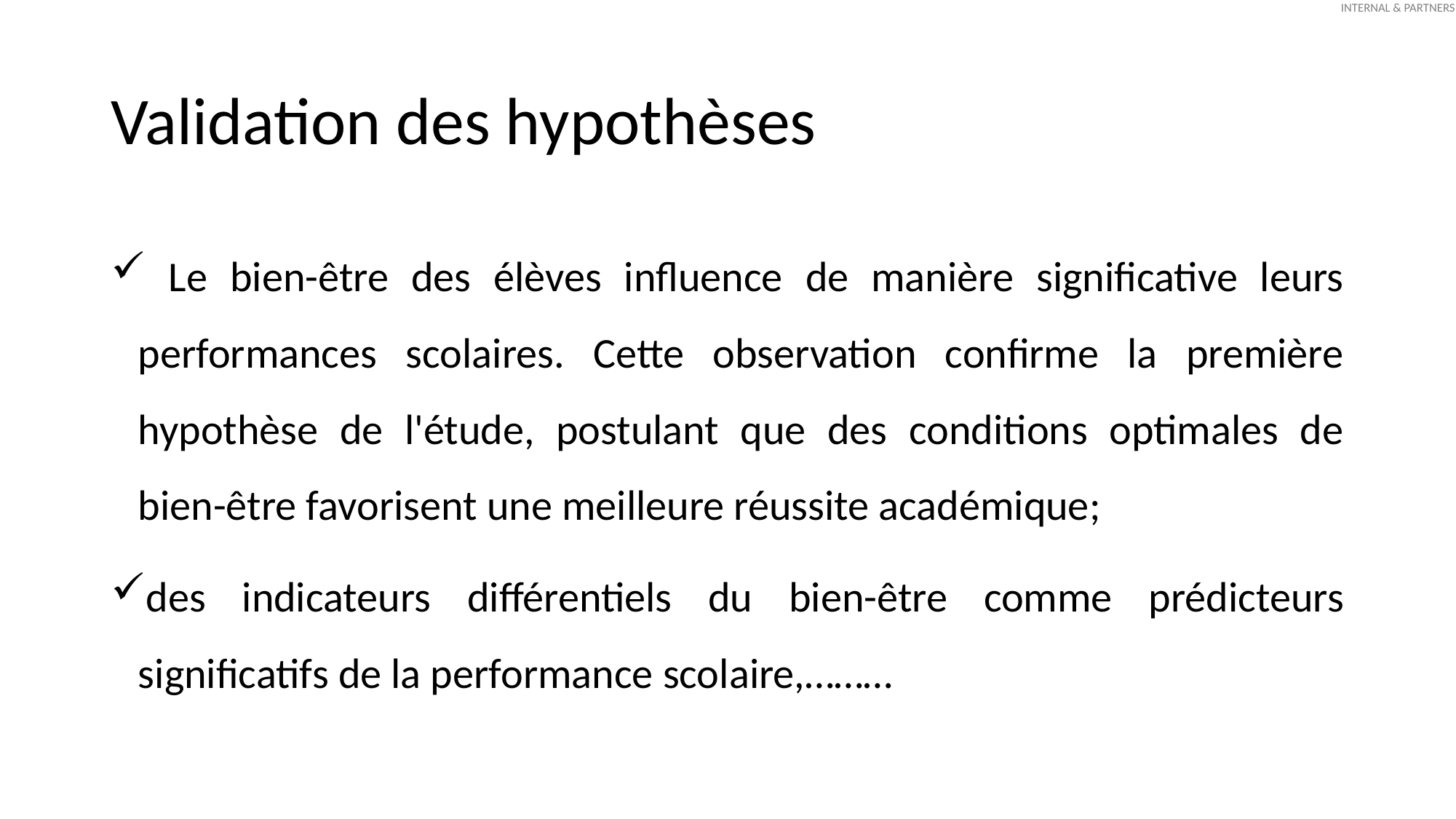

# Validation des hypothèses
 Le bien-être des élèves influence de manière significative leurs performances scolaires. Cette observation confirme la première hypothèse de l'étude, postulant que des conditions optimales de bien-être favorisent une meilleure réussite académique;
des indicateurs différentiels du bien-être comme prédicteurs significatifs de la performance scolaire,………